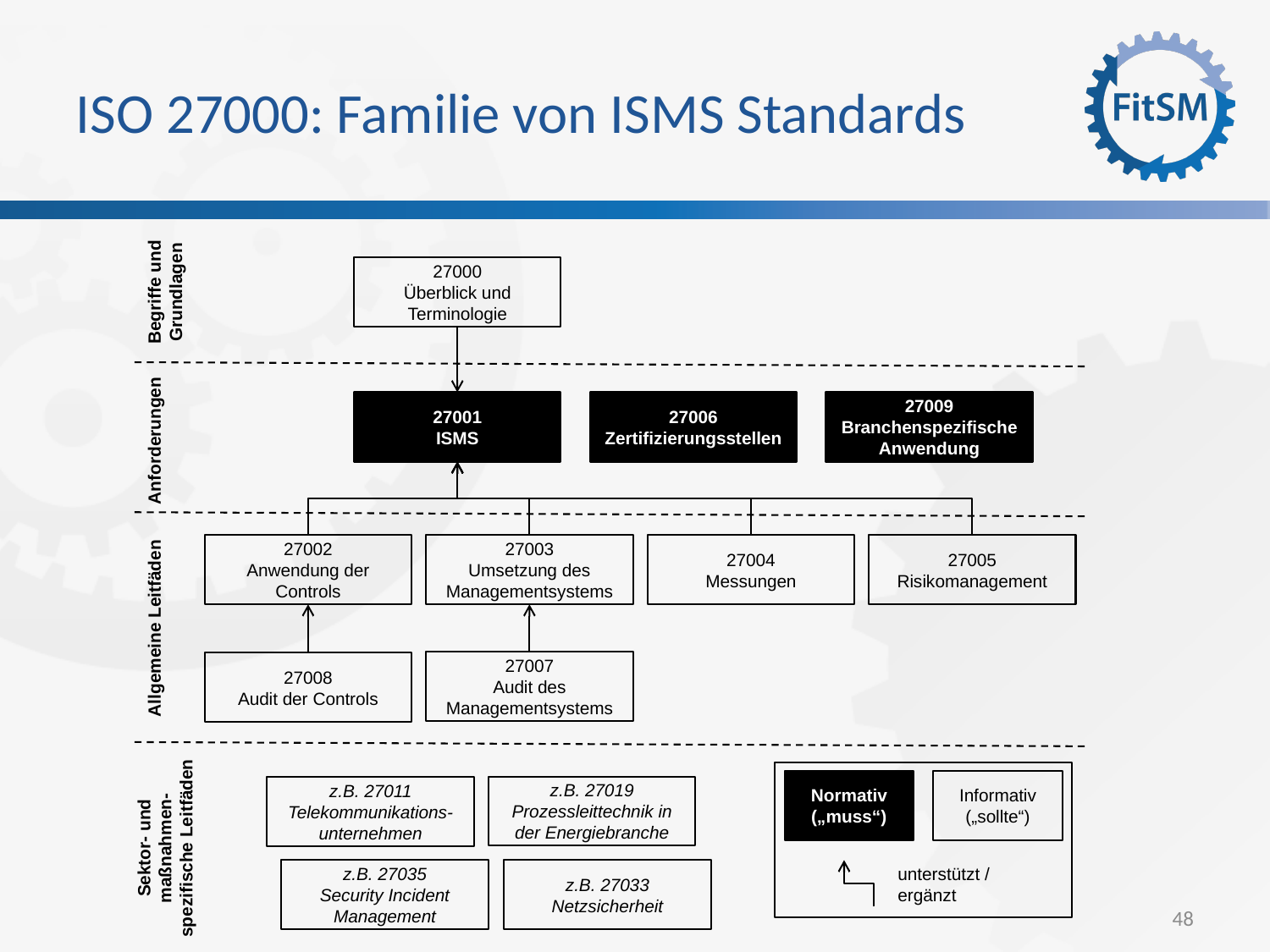

ISO 27000: Familie von ISMS Standards
27000
Überblick und Terminologie
Begriffe und Grundlagen
27001
ISMS
27006
Zertifizierungsstellen
27009 Branchenspezifische Anwendung
Anforderungen
27002
Anwendung der Controls
27003
Umsetzung des Managementsystems
27004
Messungen
27005
Risikomanagement
Allgemeine Leitfäden
27007
Audit des Managementsystems
27008
Audit der Controls

Normativ
(„muss“)
Informativ
(„sollte“)
z.B. 27011
Telekommunikations-unternehmen
z.B. 27019
Prozessleittechnik in der Energiebranche
Sektor- und maßnahmen-spezifische Leitfäden
unterstützt /
ergänzt
z.B. 27035
Security Incident Management
z.B. 27033
Netzsicherheit
48